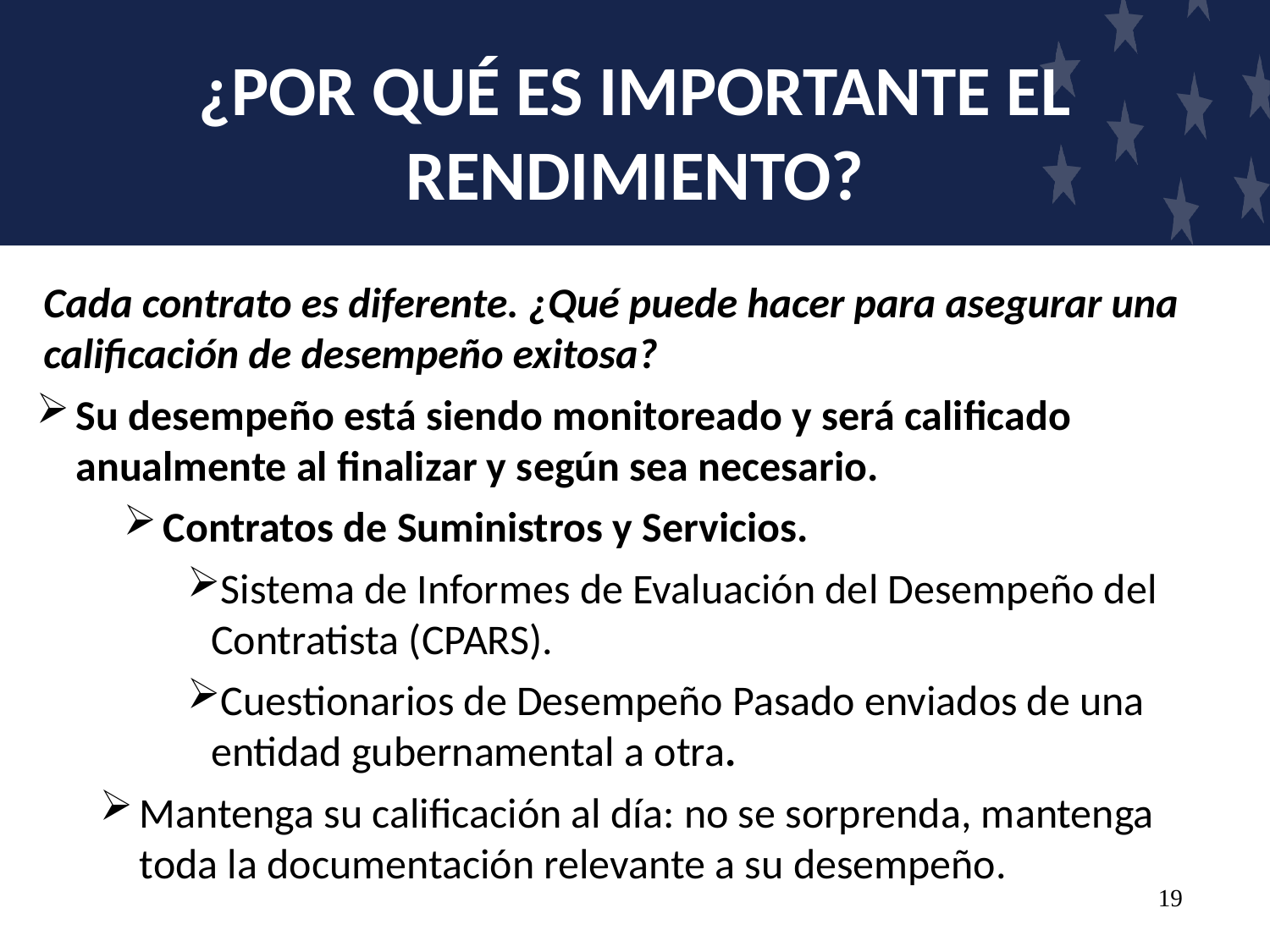

# ¿POR QUÉ ES IMPORTANTE EL RENDIMIENTO?
Cada contrato es diferente. ¿Qué puede hacer para asegurar una calificación de desempeño exitosa?
Su desempeño está siendo monitoreado y será calificado anualmente al finalizar y según sea necesario.
Contratos de Suministros y Servicios.
Sistema de Informes de Evaluación del Desempeño del Contratista (CPARS).
Cuestionarios de Desempeño Pasado enviados de una entidad gubernamental a otra.
Mantenga su calificación al día: no se sorprenda, mantenga toda la documentación relevante a su desempeño.
19